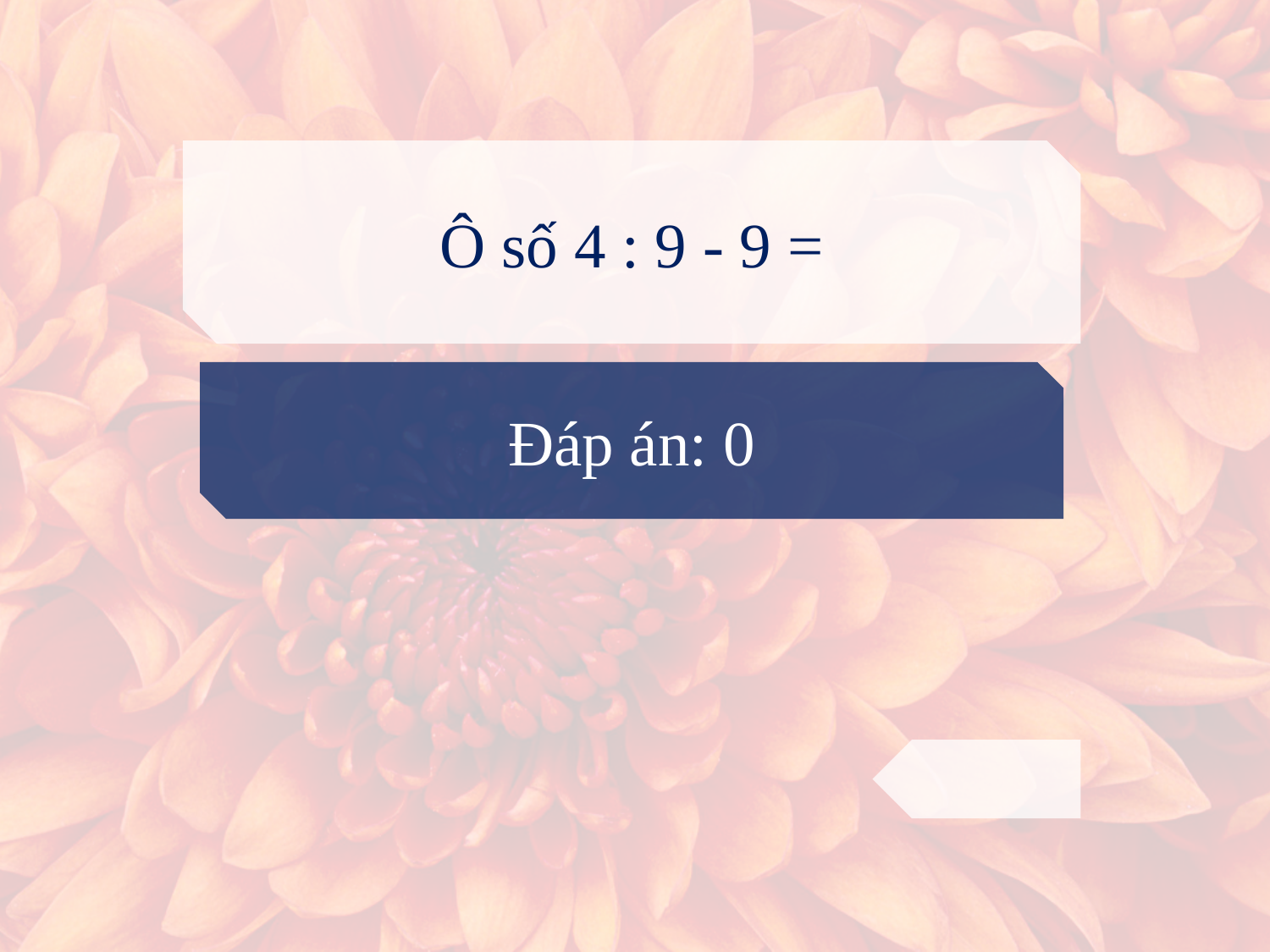

Ô số 4 : 9 - 9 =
Đáp án: 0